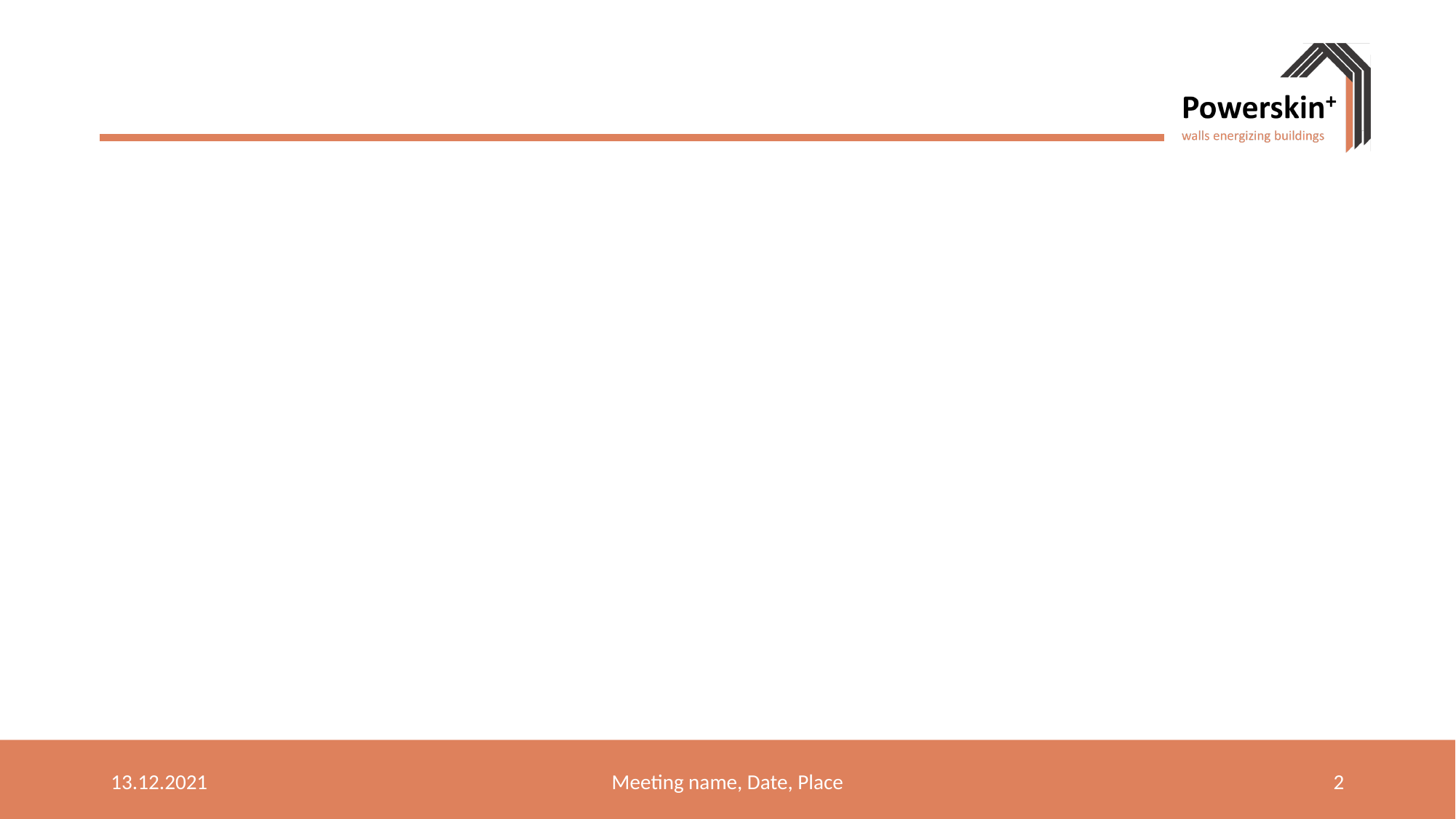

#

13.12.2021
Meeting name, Date, Place
2